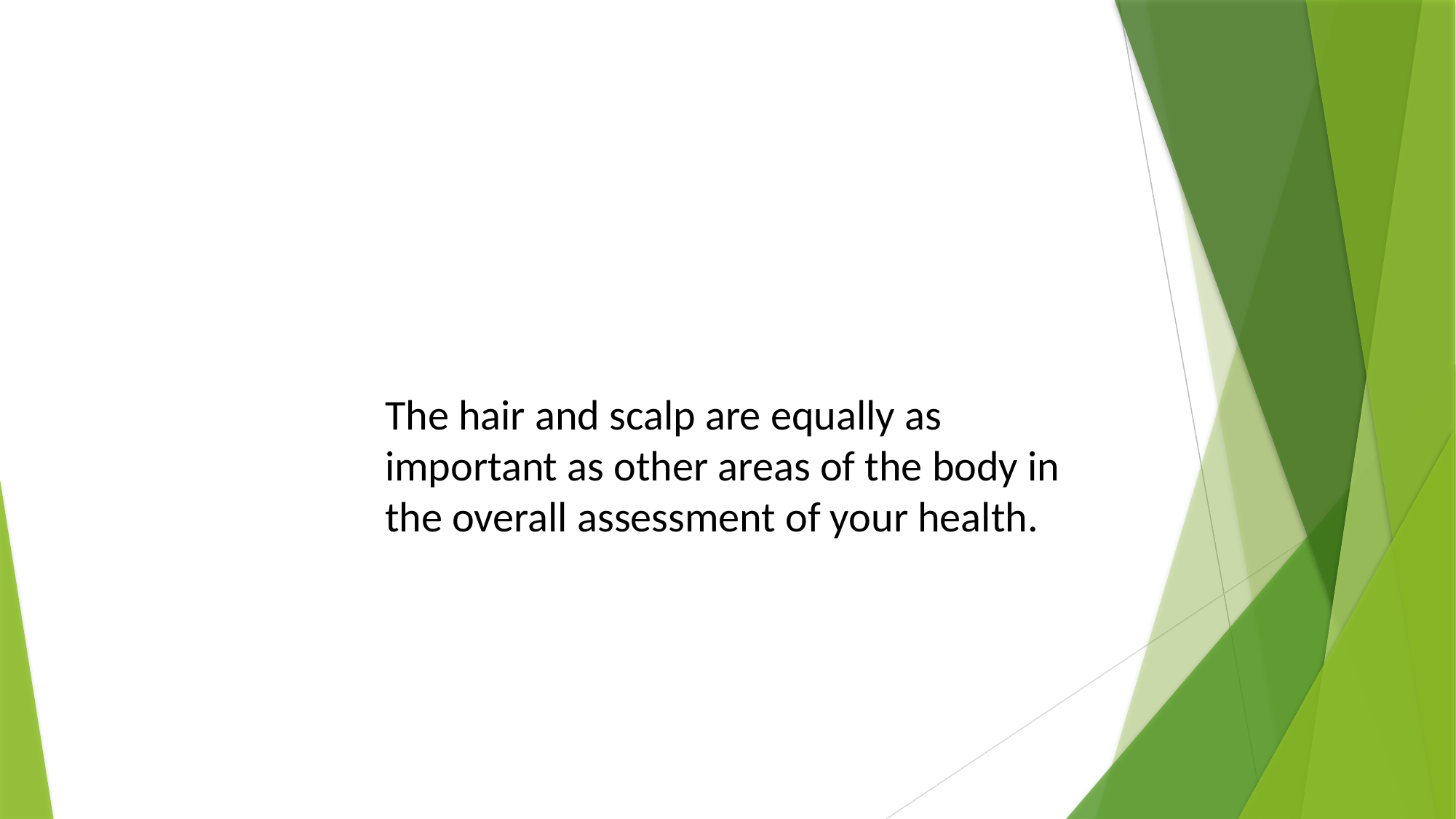

The hair and scalp are equally as important as other areas of the body in the overall assessment of your health.